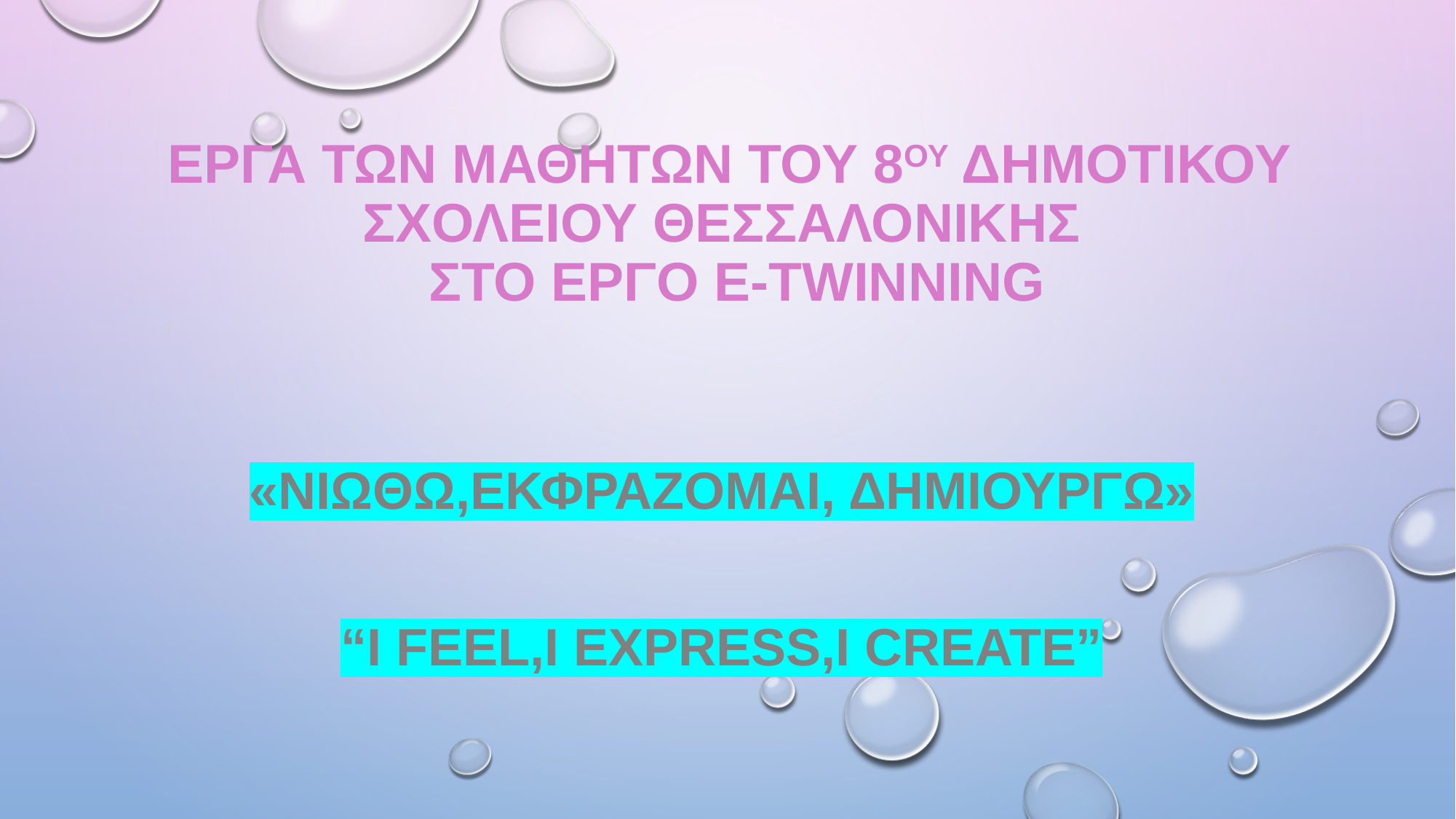

# ΕργΑ ΤΩΝ ΜΑΘΗΤΩΝ ΤΟΥ 8ου δημοτικου σχολειου θεσσαλονικησ στο εργο E-TWINNING

«ΝΙΩΘΩ,εκφραζομαι, δημιουργω»
“I FEEL,I EXPRESS,I CREATE”